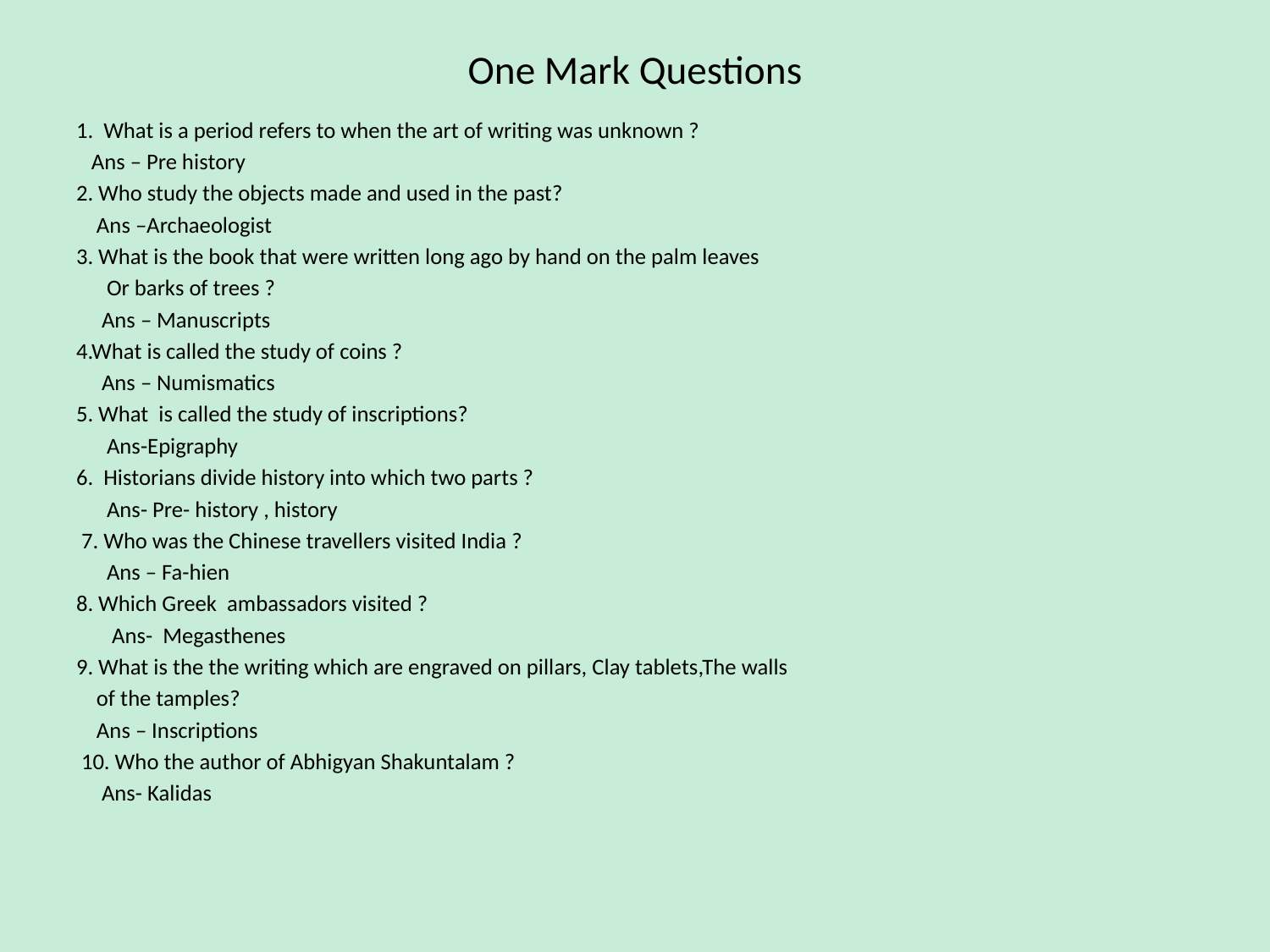

# One Mark Questions
1.  What is a period refers to when the art of writing was unknown ?
   Ans – Pre history
2. Who study the objects made and used in the past?
    Ans –Archaeologist
3. What is the book that were written long ago by hand on the palm leaves
      Or barks of trees ?
     Ans – Manuscripts
4.What is called the study of coins ?
     Ans – Numismatics
5. What  is called the study of inscriptions?
      Ans-Epigraphy
6.  Historians divide history into which two parts ?
      Ans- Pre- history , history
 7. Who was the Chinese travellers visited India ?
      Ans – Fa-hien
8. Which Greek  ambassadors visited ?
       Ans-  Megasthenes
9. What is the the writing which are engraved on pillars, Clay tablets,The walls
    of the tamples?
    Ans – Inscriptions
 10. Who the author of Abhigyan Shakuntalam ?
     Ans- Kalidas